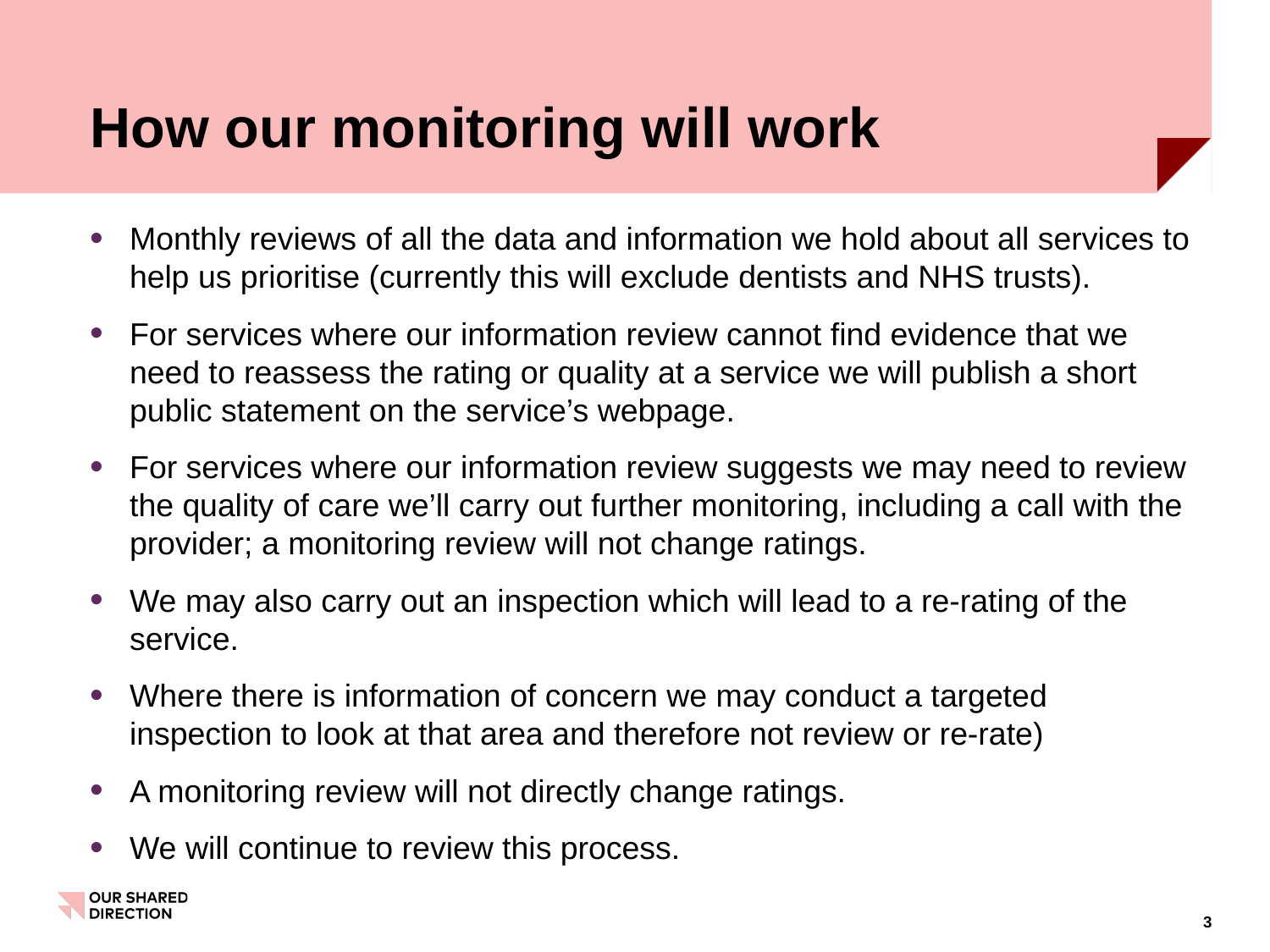

# How our monitoring will work
Monthly reviews of all the data and information we hold about all services to help us prioritise (currently this will exclude dentists and NHS trusts).
For services where our information review cannot find evidence that we need to reassess the rating or quality at a service we will publish a short public statement on the service’s webpage.
For services where our information review suggests we may need to review the quality of care we’ll carry out further monitoring, including a call with the provider; a monitoring review will not change ratings.
We may also carry out an inspection which will lead to a re-rating of the service.
Where there is information of concern we may conduct a targeted inspection to look at that area and therefore not review or re-rate)
A monitoring review will not directly change ratings.
We will continue to review this process.

3